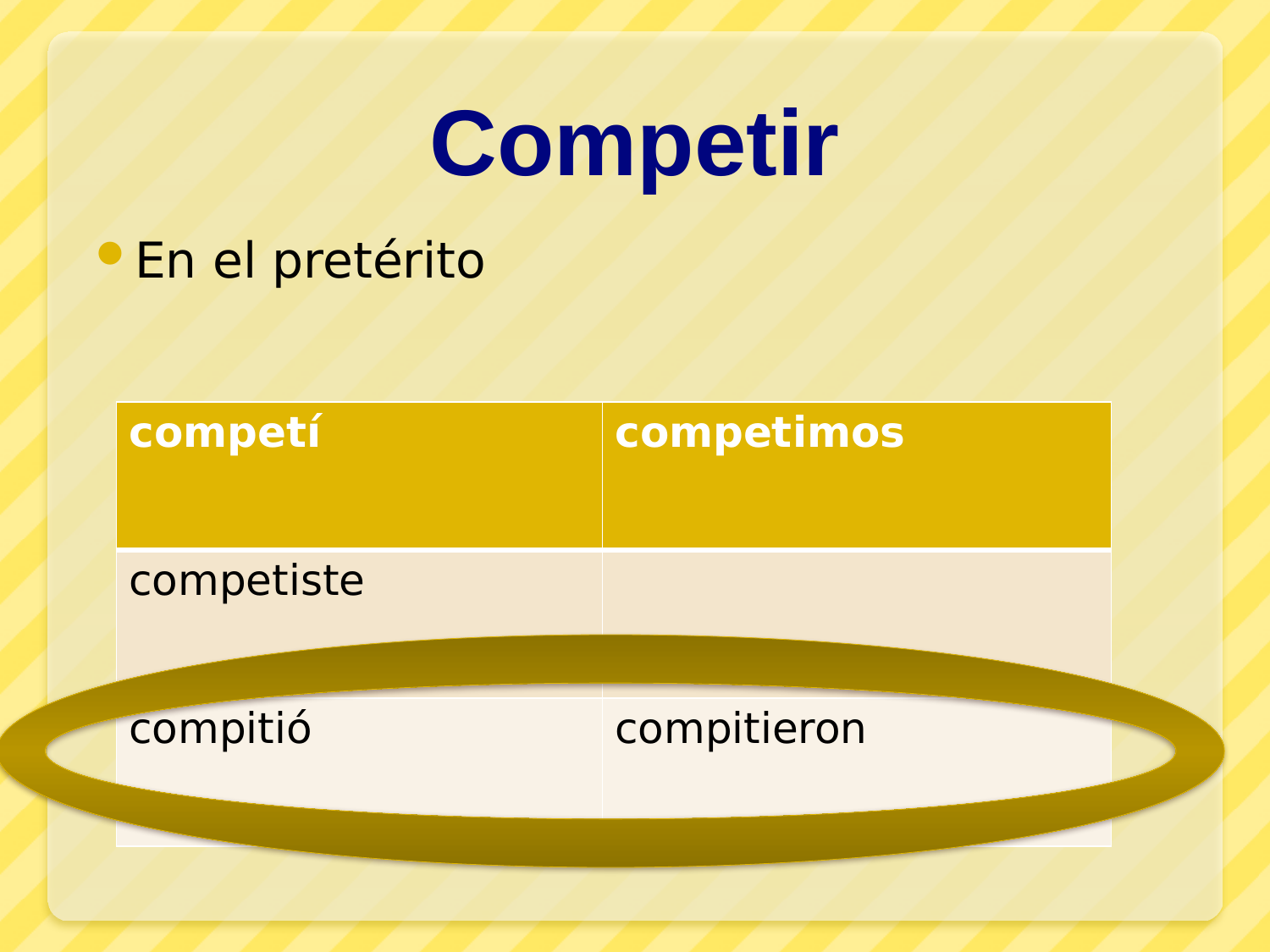

# Competir
En el pretérito

| competí | competimos |
| --- | --- |
| competiste |  |
| compitió | compitieron |